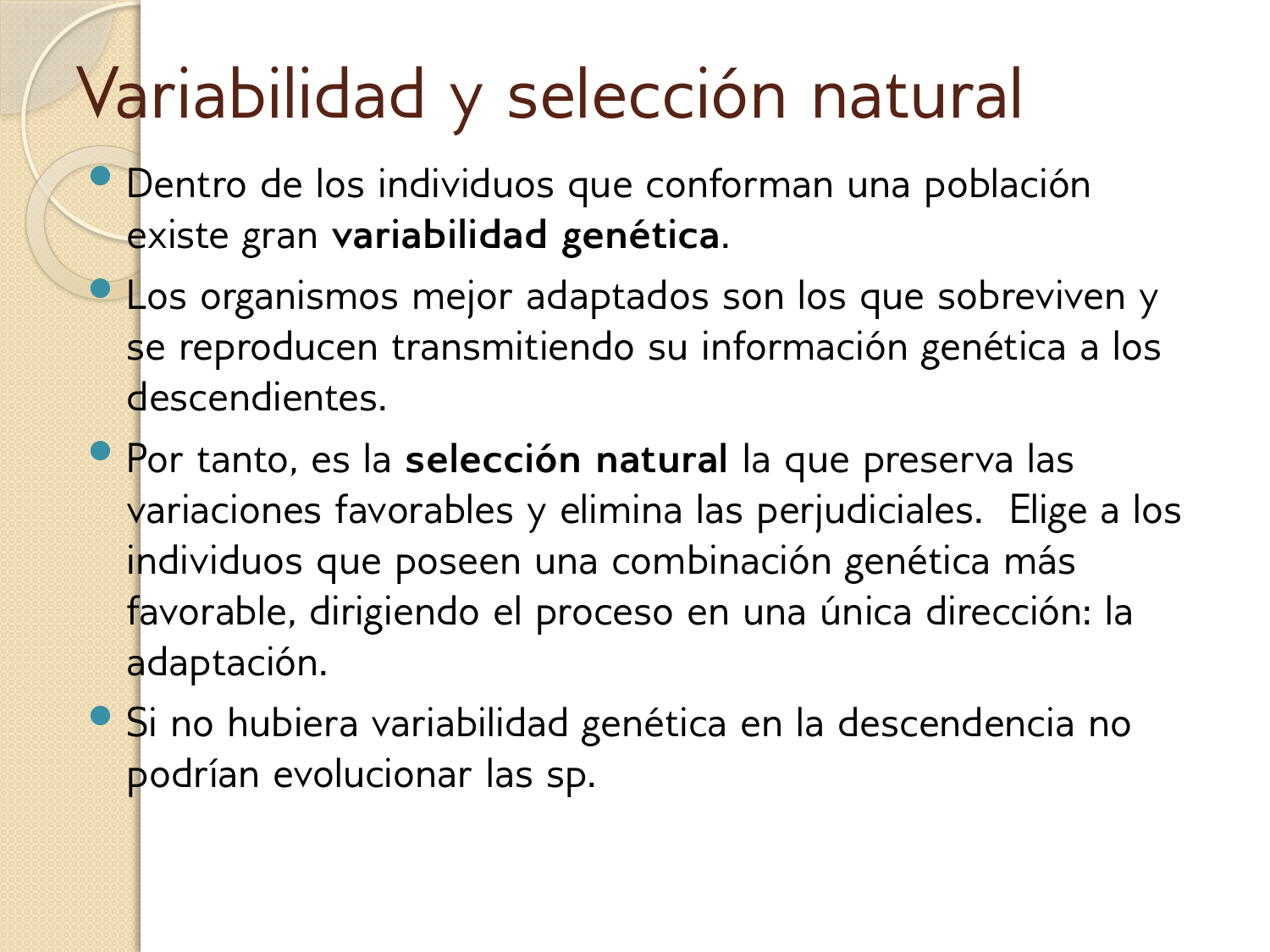

# Variabilidad y selección natural
Dentro de los individuos que conforman una población existe gran variabilidad genética.
Los organismos mejor adaptados son los que sobreviven y se reproducen transmitiendo su información genética a los descendientes.
Por tanto, es la selección natural la que preserva las variaciones favorables y elimina las perjudiciales.  Elige a los individuos que poseen una combinación genética más favorable, dirigiendo el proceso en una única dirección: la adaptación.
Si no hubiera variabilidad genética en la descendencia no podrían evolucionar las sp.